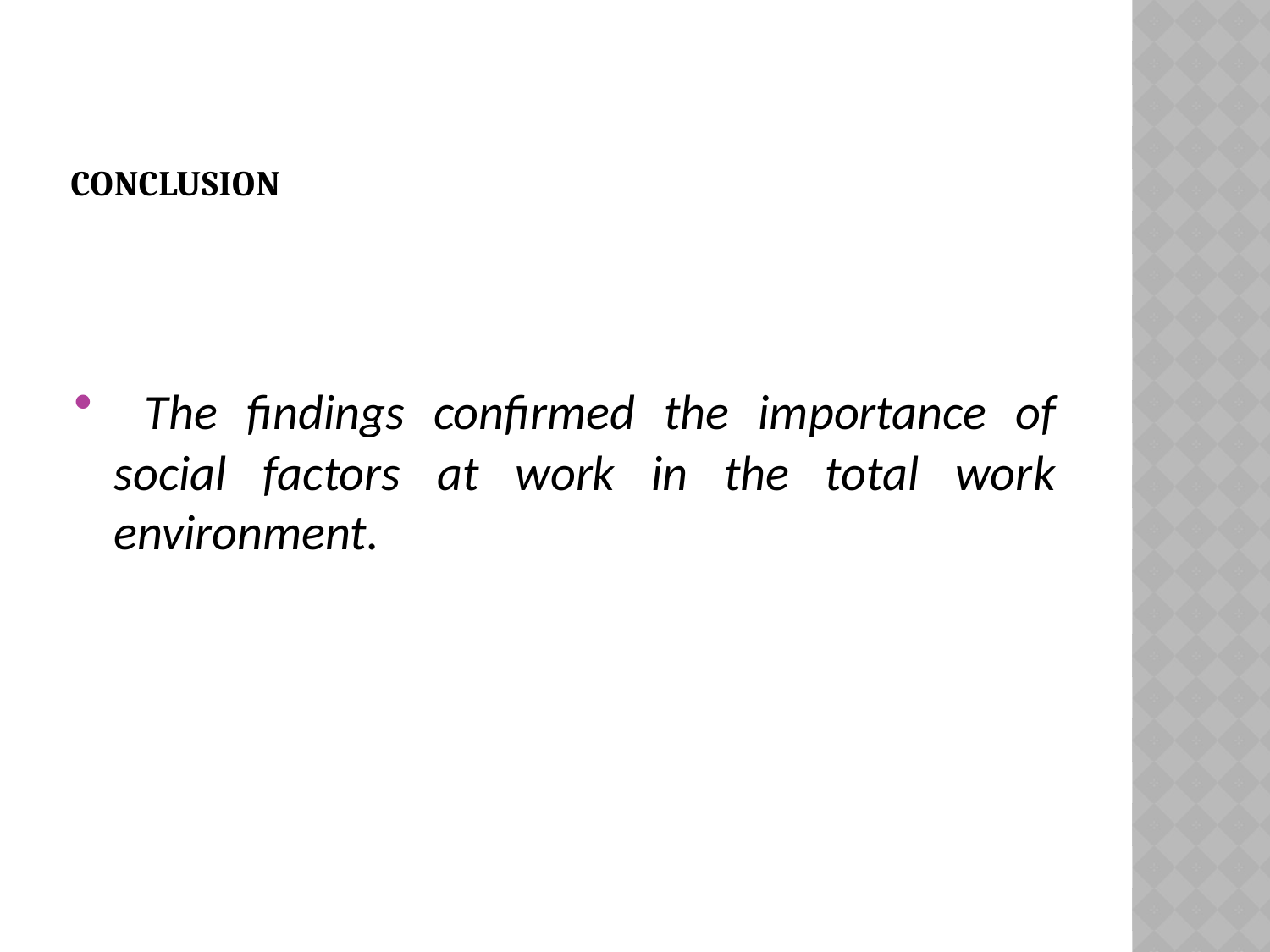

# CONCLUSION
 The findings confirmed the importance of social factors at work in the total work environment.